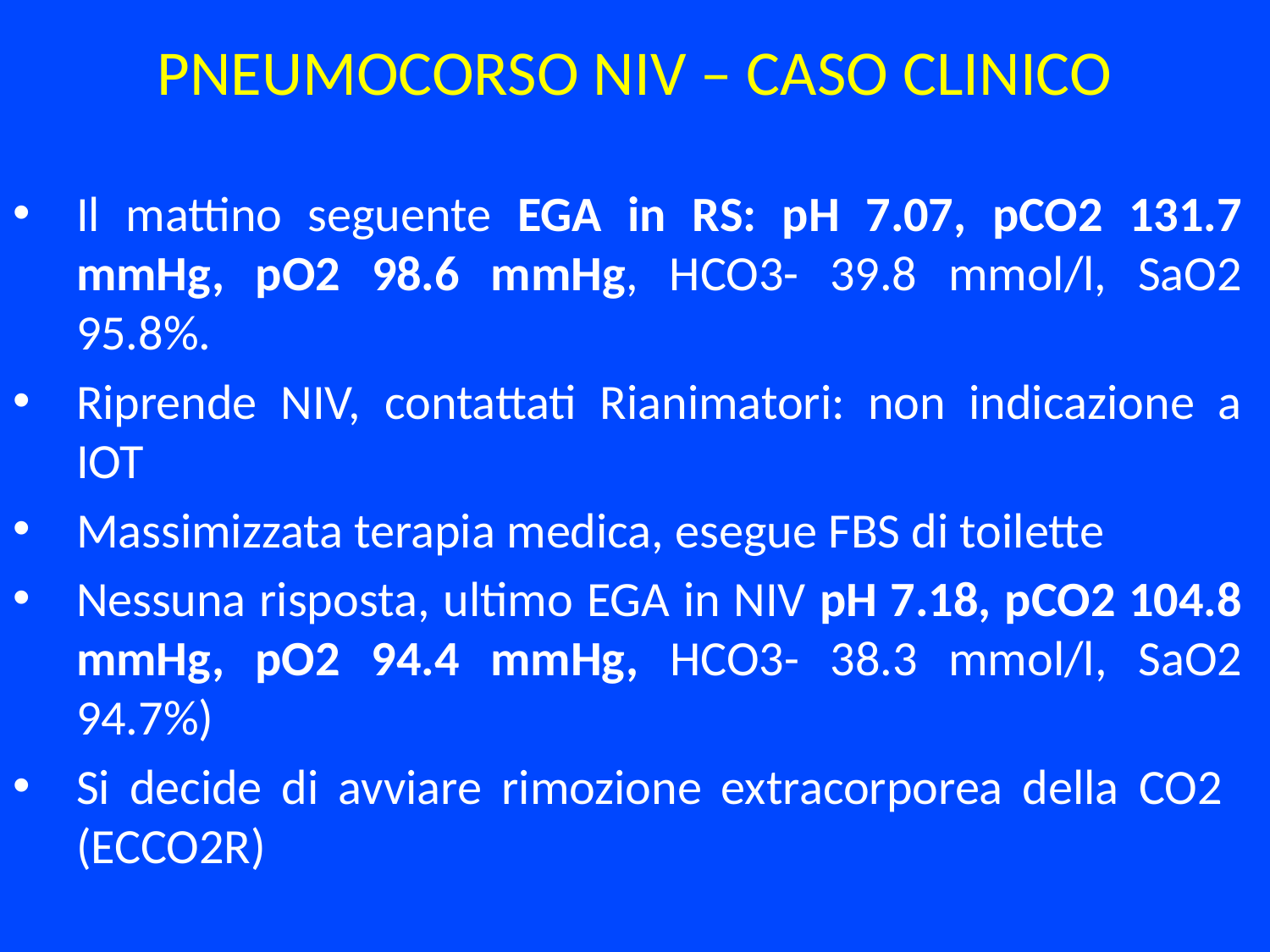

# PNEUMOCORSO NIV – CASO CLINICO
Il mattino seguente EGA in RS: pH 7.07, pCO2 131.7 mmHg, pO2 98.6 mmHg, HCO3- 39.8 mmol/l, SaO2 95.8%.
Riprende NIV, contattati Rianimatori: non indicazione a IOT
Massimizzata terapia medica, esegue FBS di toilette
Nessuna risposta, ultimo EGA in NIV pH 7.18, pCO2 104.8 mmHg, pO2 94.4 mmHg, HCO3- 38.3 mmol/l, SaO2 94.7%)
Si decide di avviare rimozione extracorporea della CO2  (ECCO2R)